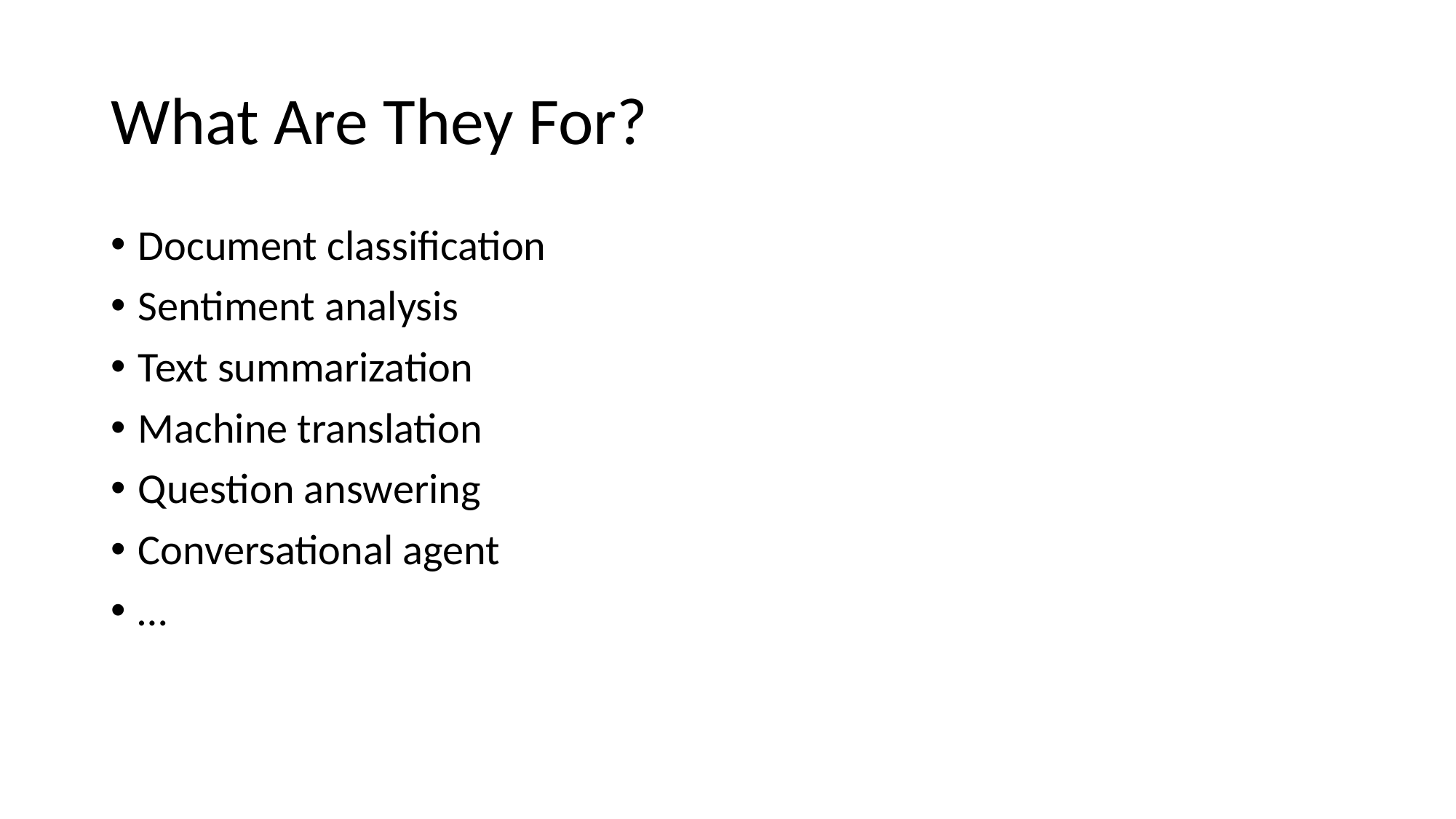

# What Are They For?
Document classification
Sentiment analysis
Text summarization
Machine translation
Question answering
Conversational agent
…